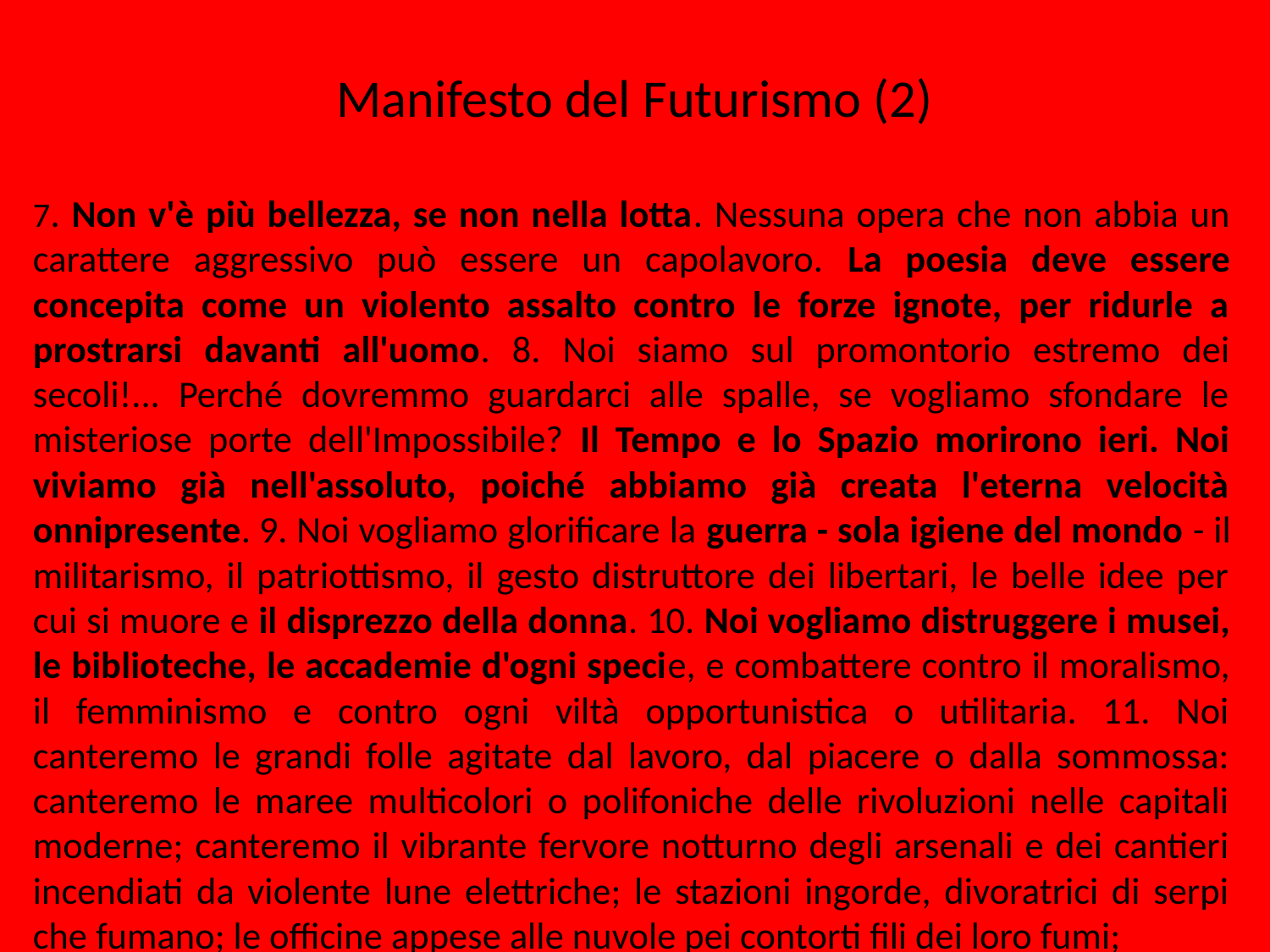

# Manifesto del Futurismo (2)
7. Non v'è più bellezza, se non nella lotta. Nessuna opera che non abbia un carattere aggressivo può essere un capolavoro. La poesia deve essere concepita come un violento assalto contro le forze ignote, per ridurle a prostrarsi davanti all'uomo. 8. Noi siamo sul promontorio estremo dei secoli!... Perché dovremmo guardarci alle spalle, se vogliamo sfondare le misteriose porte dell'Impossibile? Il Tempo e lo Spazio morirono ieri. Noi viviamo già nell'assoluto, poiché abbiamo già creata l'eterna velocità onnipresente. 9. Noi vogliamo glorificare la guerra - sola igiene del mondo - il militarismo, il patriottismo, il gesto distruttore dei libertari, le belle idee per cui si muore e il disprezzo della donna. 10. Noi vogliamo distruggere i musei, le biblioteche, le accademie d'ogni specie, e combattere contro il moralismo, il femminismo e contro ogni viltà opportunistica o utilitaria. 11. Noi canteremo le grandi folle agitate dal lavoro, dal piacere o dalla sommossa: canteremo le maree multicolori o polifoniche delle rivoluzioni nelle capitali moderne; canteremo il vibrante fervore notturno degli arsenali e dei cantieri incendiati da violente lune elettriche; le stazioni ingorde, divoratrici di serpi che fumano; le officine appese alle nuvole pei contorti fili dei loro fumi;